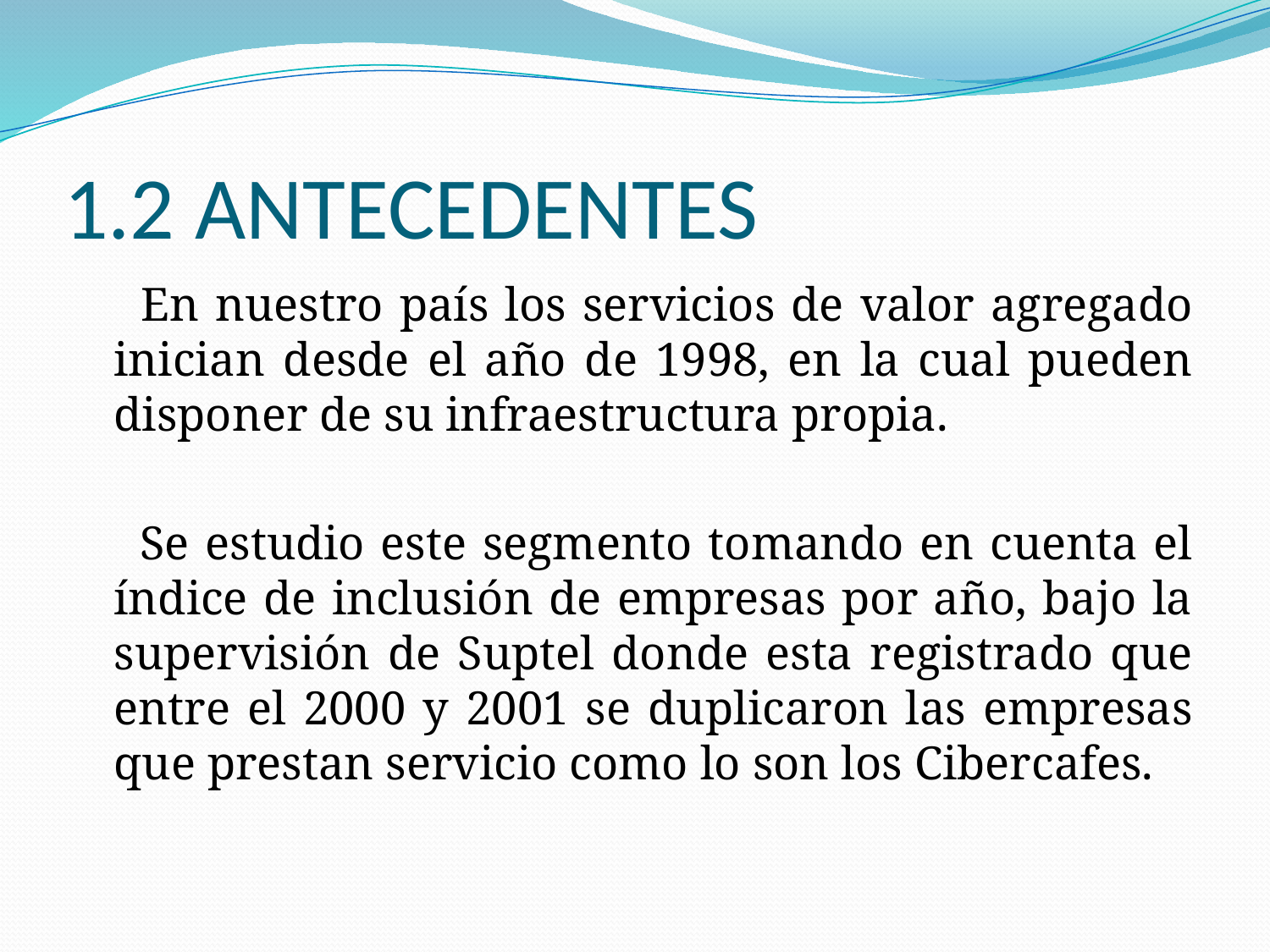

# 1.2 ANTECEDENTES
    En nuestro país los servicios de valor agregado inician desde el año de 1998, en la cual pueden disponer de su infraestructura propia.

    Se estudio este segmento tomando en cuenta el índice de inclusión de empresas por año, bajo la supervisión de Suptel donde esta registrado que entre el 2000 y 2001 se duplicaron las empresas que prestan servicio como lo son los Cibercafes.